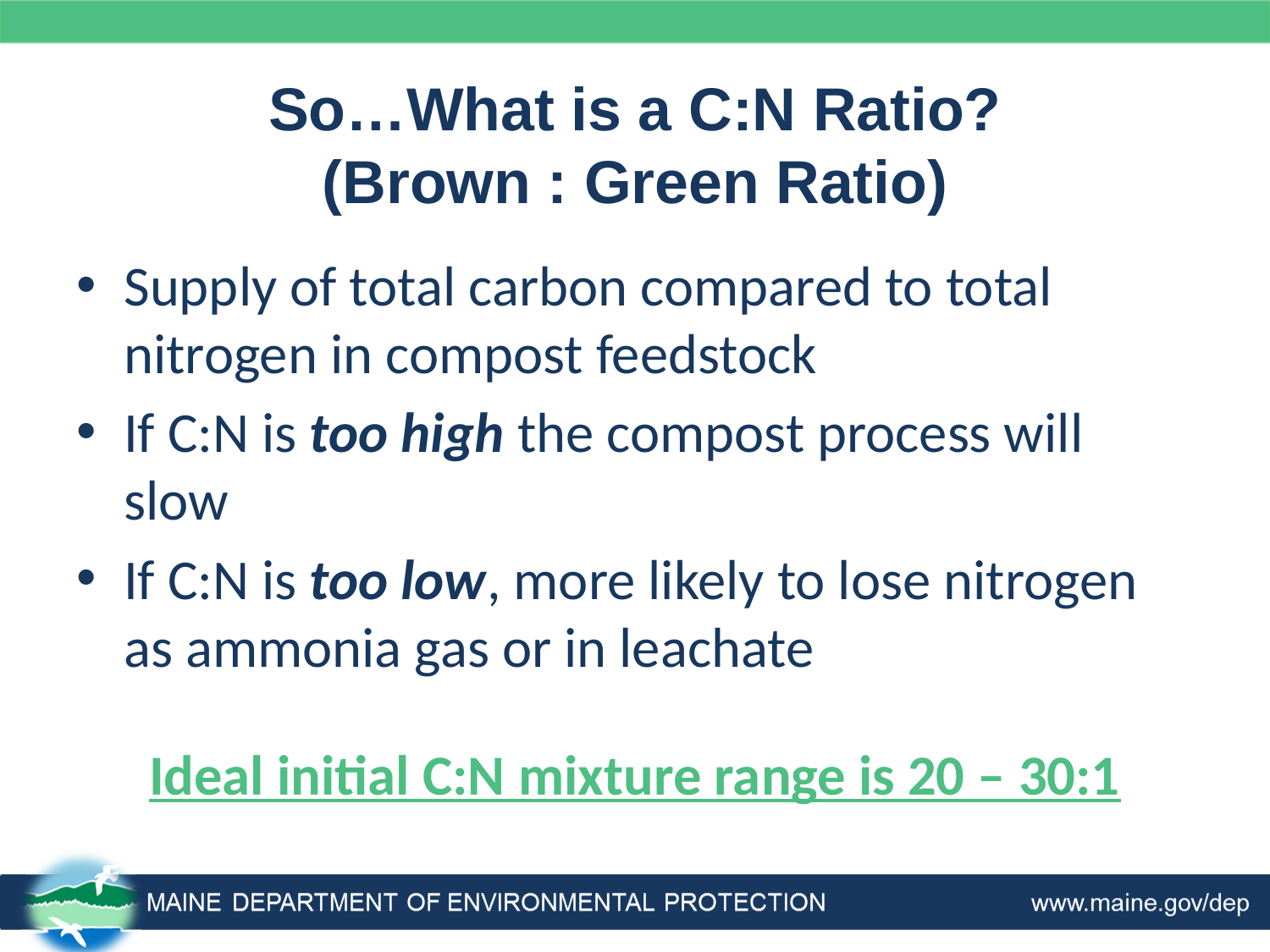

# So…What is a C:N Ratio? (Brown : Green Ratio)
Supply of total carbon compared to total nitrogen in compost feedstock
If C:N is too high the compost process will slow
If C:N is too low, more likely to lose nitrogen as ammonia gas or in leachate

Ideal initial C:N mixture range is 20 – 30:1